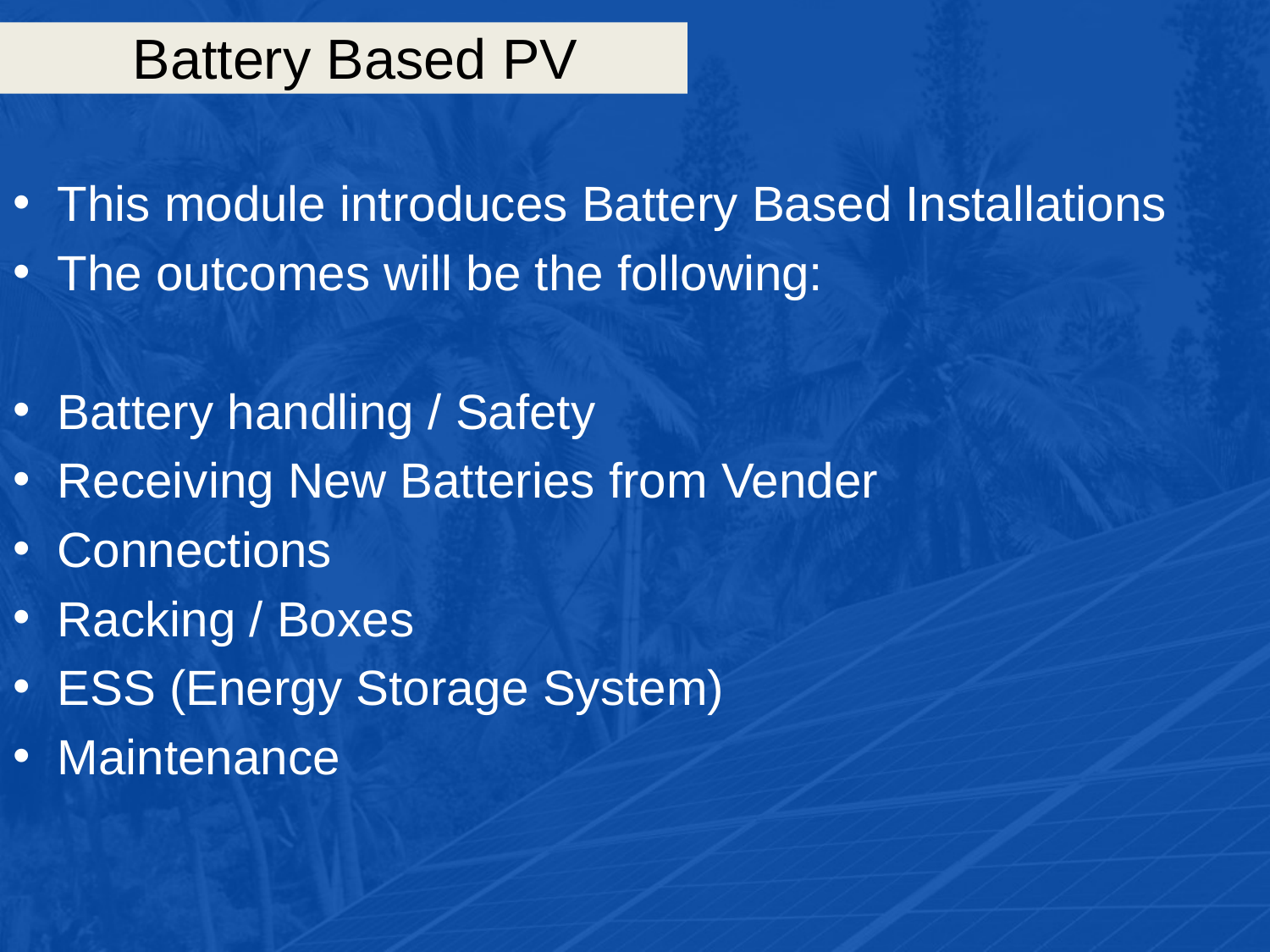

# Battery Based PV
This module introduces Battery Based Installations
The outcomes will be the following:

Battery handling / Safety
Receiving New Batteries from Vender
Connections
Racking / Boxes
ESS (Energy Storage System)
Maintenance